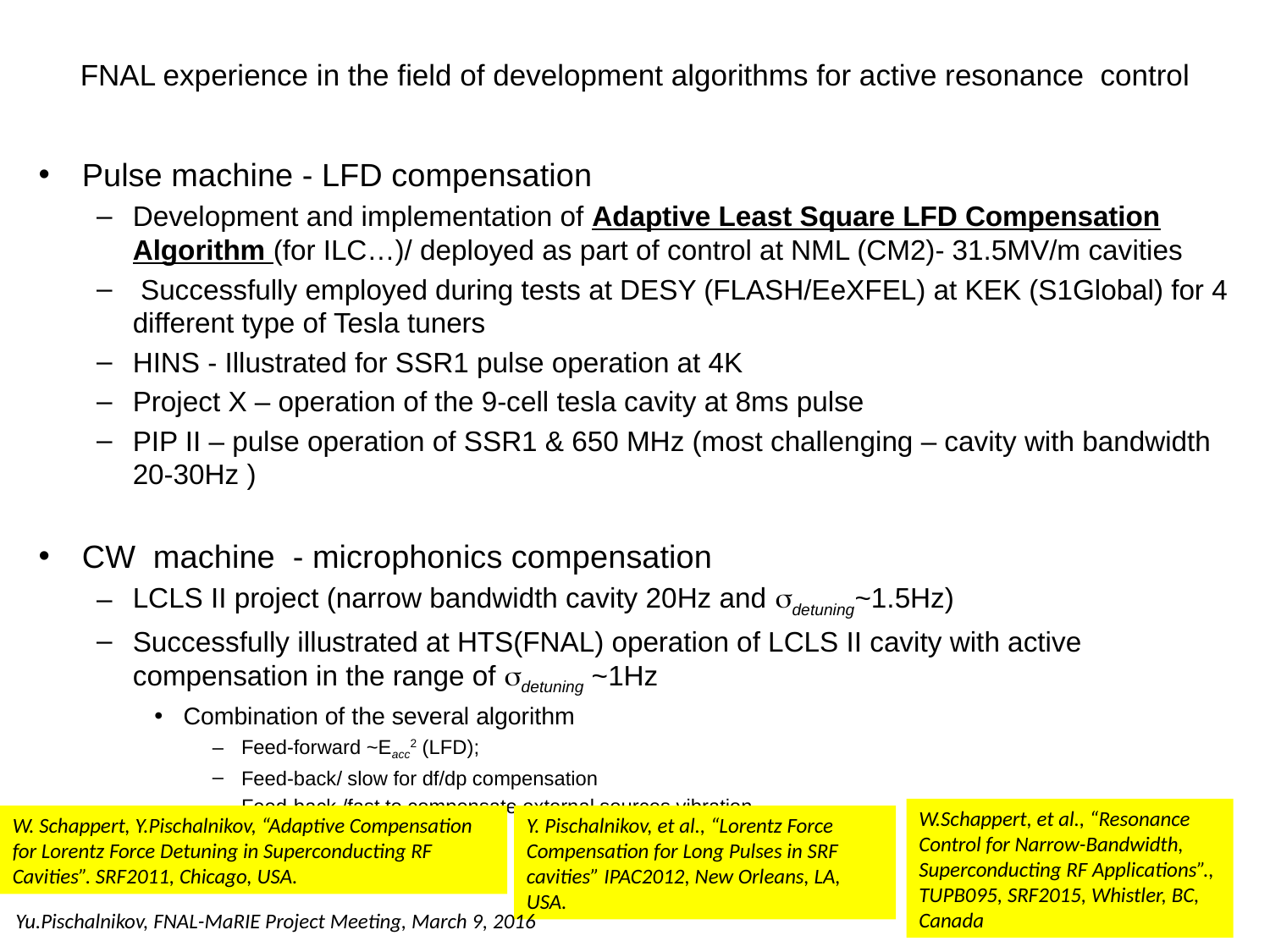

# FNAL experience in the field of development algorithms for active resonance  control
Pulse machine - LFD compensation
Development and implementation of Adaptive Least Square LFD Compensation Algorithm (for ILC…)/ deployed as part of control at NML (CM2)- 31.5MV/m cavities
 Successfully employed during tests at DESY (FLASH/EeXFEL) at KEK (S1Global) for 4 different type of Tesla tuners
HINS - Illustrated for SSR1 pulse operation at 4K
Project X – operation of the 9-cell tesla cavity at 8ms pulse
PIP II – pulse operation of SSR1 & 650 MHz (most challenging – cavity with bandwidth 20-30Hz )

CW  machine  - microphonics compensation
LCLS II project (narrow bandwidth cavity 20Hz and σdetuning~1.5Hz)
Successfully illustrated at HTS(FNAL) operation of LCLS II cavity with active compensation in the range of σdetuning ~1Hz
Combination of the several algorithm
Feed-forward ~Eacc2 (LFD);
Feed-back/ slow for df/dp compensation
Feed-back /fast to compensate external sources vibration
W.Schappert, et al., “Resonance Control for Narrow-Bandwidth, Superconducting RF Applications”., TUPB095, SRF2015, Whistler, BC, Canada
W. Schappert, Y.Pischalnikov, “Adaptive Compensation for Lorentz Force Detuning in Superconducting RF Cavities”. SRF2011, Chicago, USA.
Y. Pischalnikov, et al., “Lorentz Force Compensation for Long Pulses in SRF cavities” IPAC2012, New Orleans, LA, USA.
Yu.Pischalnikov, FNAL-MaRIE Project Meeting, March 9, 2016